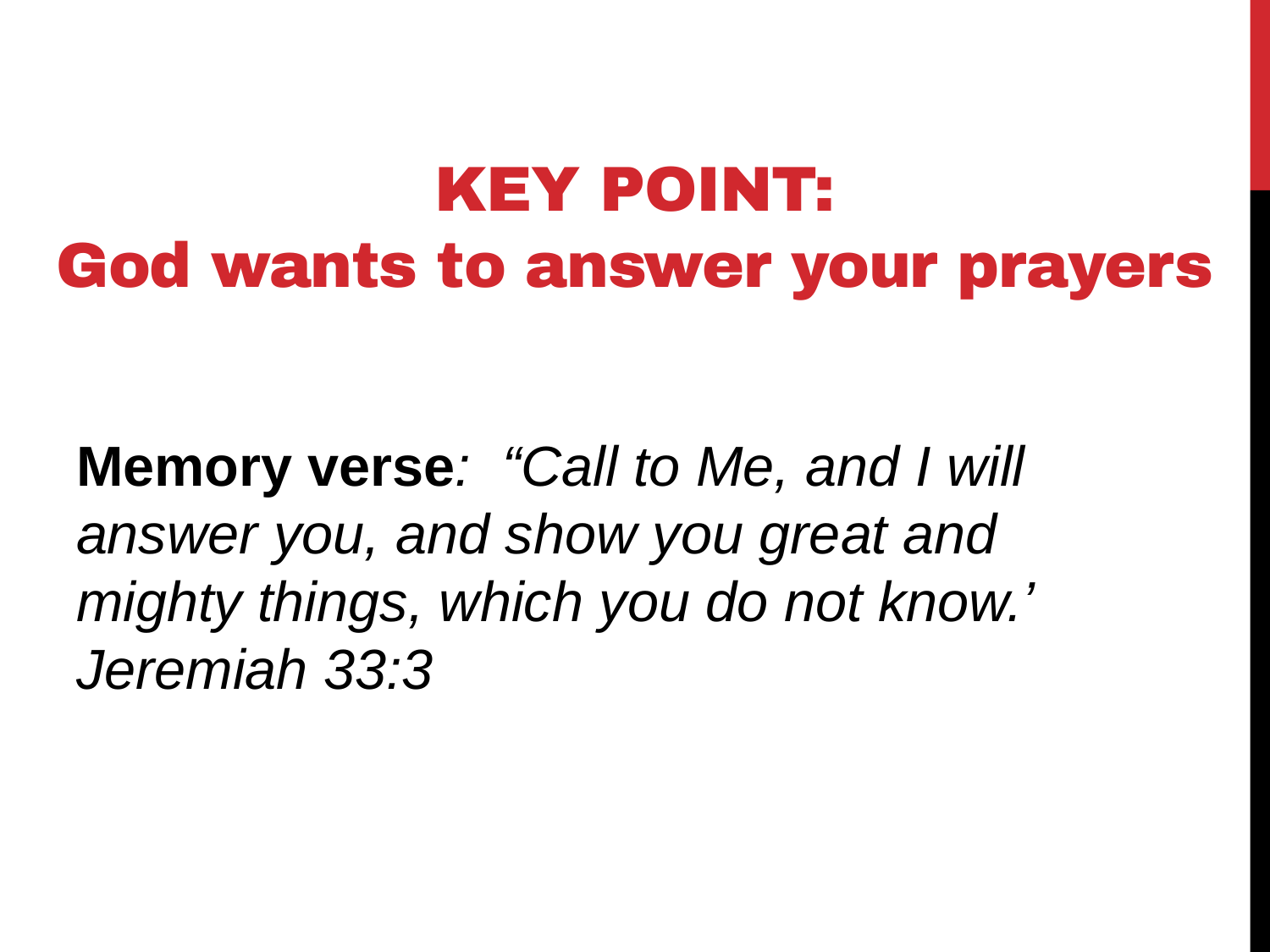

# KEY POINT: God wants to answer your prayers
Memory verse:  “Call to Me, and I will answer you, and show you great and mighty things, which you do not know.’  Jeremiah 33:3